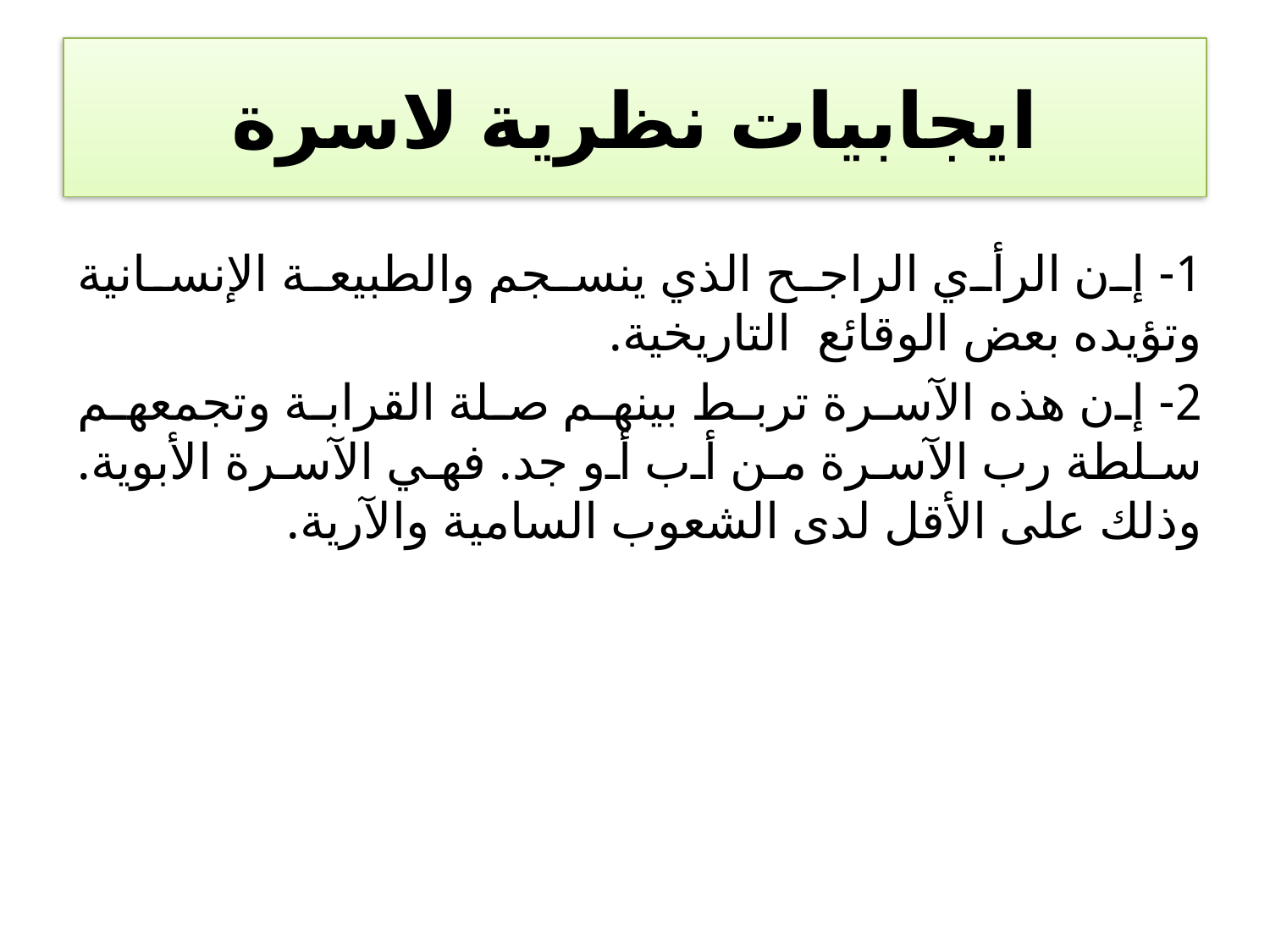

# ايجابيات نظرية لاسرة
1- إن الرأي الراجح الذي ينسجم والطبيعة الإنسانية وتؤيده بعض الوقائع  التاريخية.
2- إن هذه الآسرة تربط بينهم صلة القرابة وتجمعهم سلطة رب الآسرة من أب أو جد. فهي الآسرة الأبوية. وذلك على الأقل لدى الشعوب السامية والآرية.